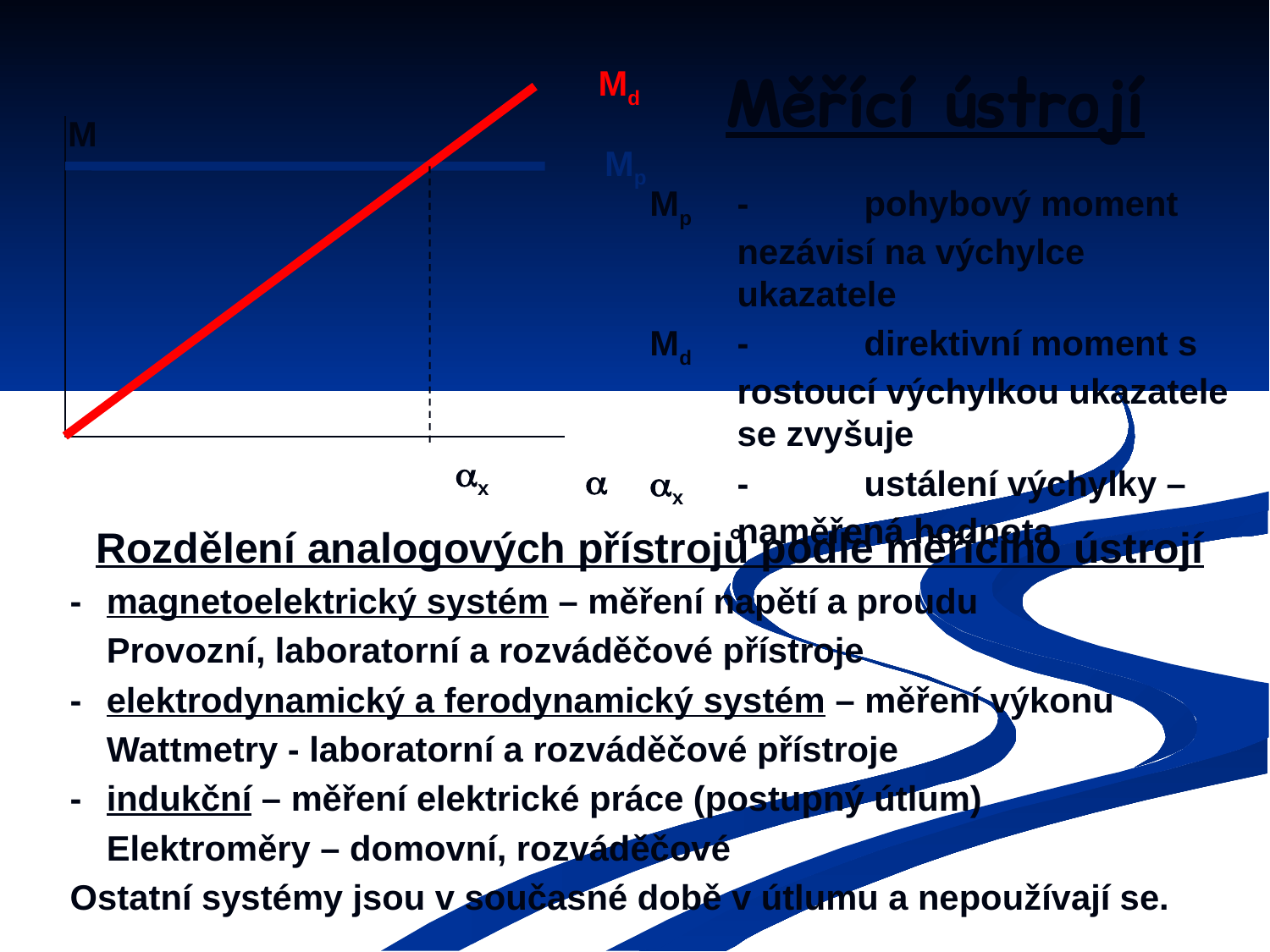

Md

Měřící ústrojí
M

α
Mp

αx
Mp	-	pohybový moment nezávisí na výchylce ukazatele
Md	-	direktivní moment s rostoucí výchylkou ukazatele se zvyšuje
αx	-	ustálení výchylky – naměřená hodnota
Rozdělení analogových přístrojů podle měřícího ústrojí
-	magnetoelektrický systém – měření napětí a proudu
	Provozní, laboratorní a rozváděčové přístroje
-	elektrodynamický a ferodynamický systém – měření výkonu
	Wattmetry - laboratorní a rozváděčové přístroje
-	indukční – měření elektrické práce (postupný útlum)
	Elektroměry – domovní, rozváděčové
Ostatní systémy jsou v současné době v útlumu a nepoužívají se.